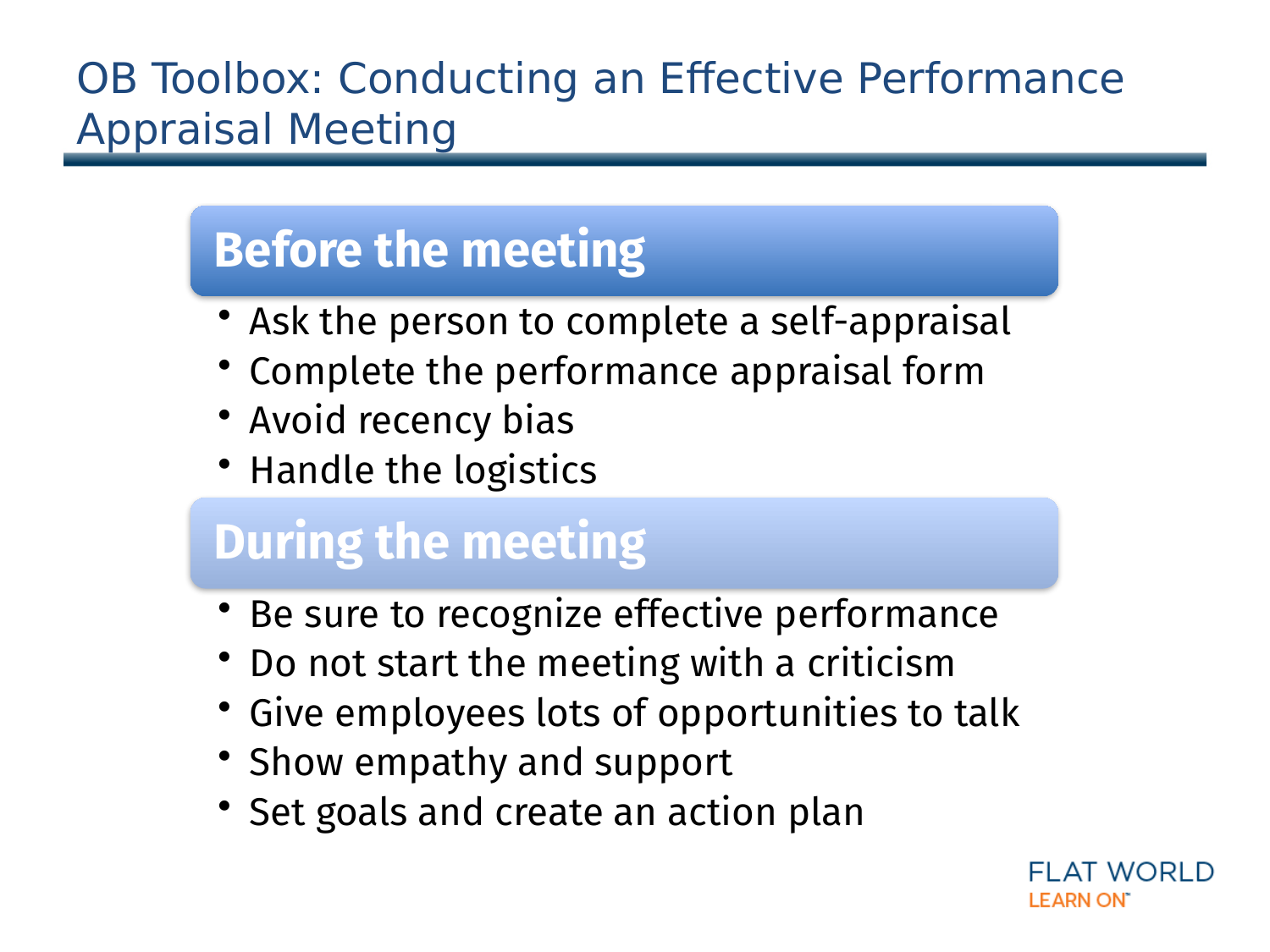

# OB Toolbox: Conducting an Effective Performance Appraisal Meeting
Before the meeting
Ask the person to complete a self-appraisal
Complete the performance appraisal form
Avoid recency bias
Handle the logistics
During the meeting
Be sure to recognize effective performance
Do not start the meeting with a criticism
Give employees lots of opportunities to talk
Show empathy and support
Set goals and create an action plan